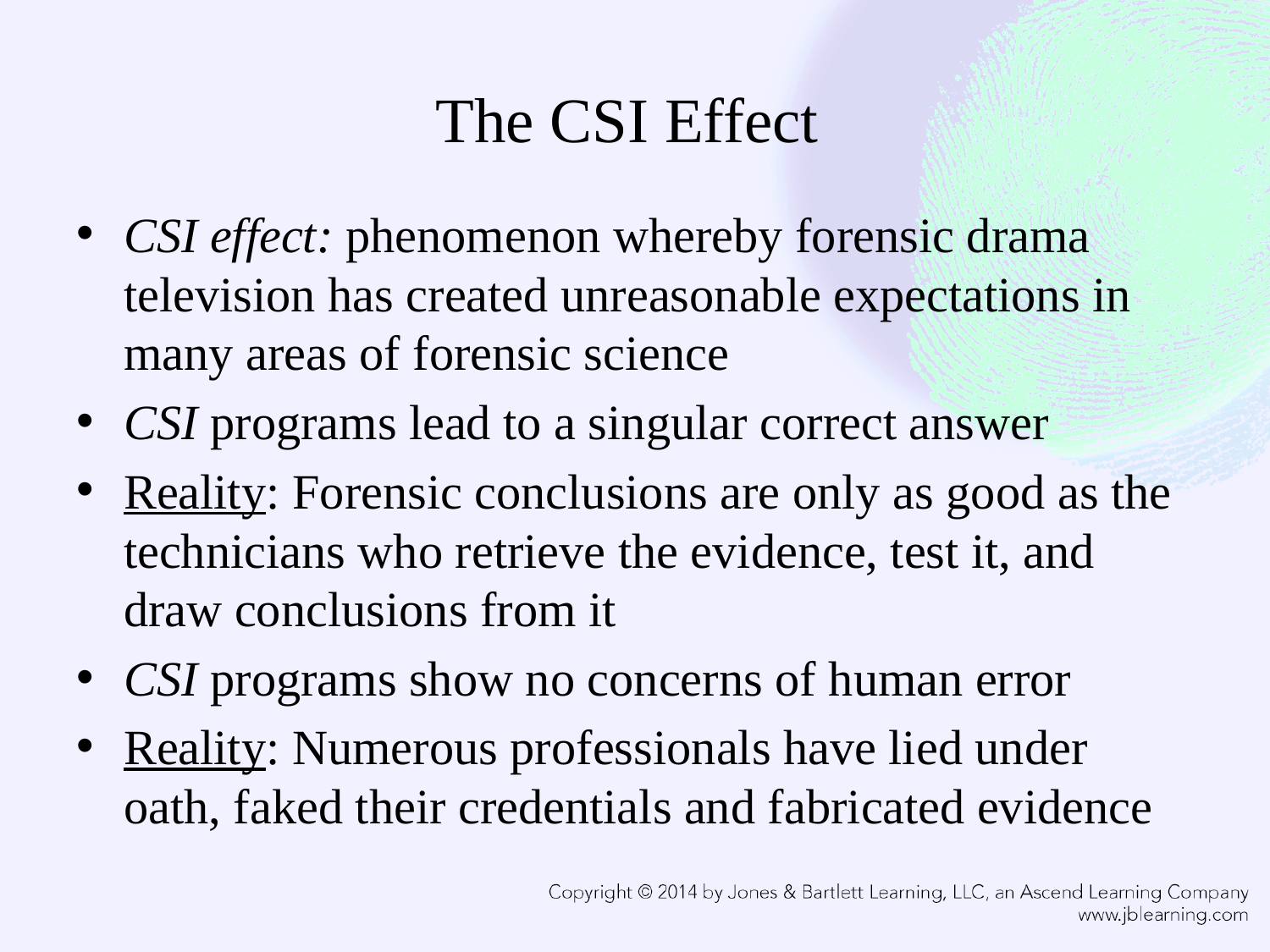

# The CSI Effect
CSI effect: phenomenon whereby forensic drama television has created unreasonable expectations in many areas of forensic science
CSI programs lead to a singular correct answer
Reality: Forensic conclusions are only as good as the technicians who retrieve the evidence, test it, and draw conclusions from it
CSI programs show no concerns of human error
Reality: Numerous professionals have lied under oath, faked their credentials and fabricated evidence